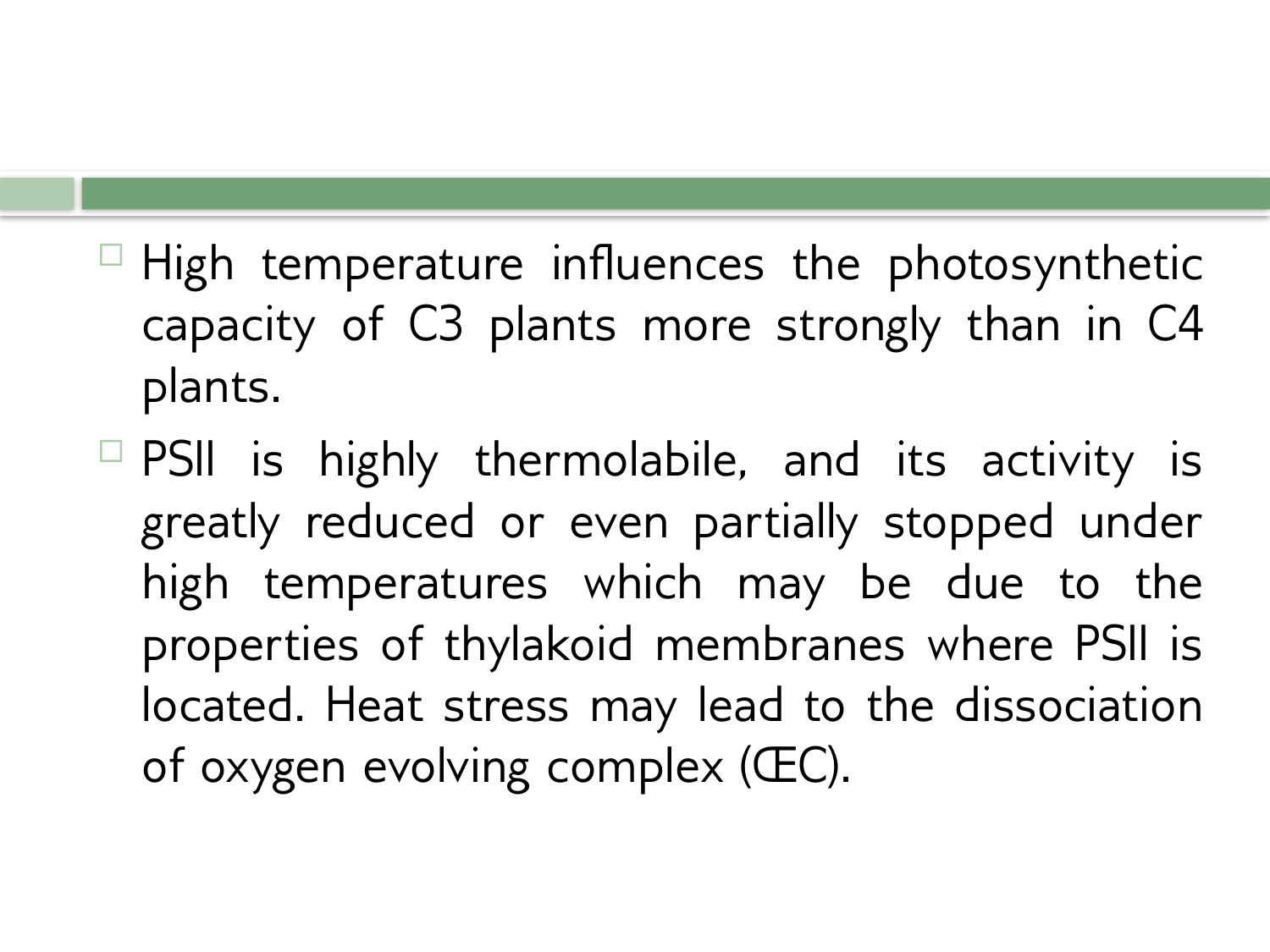

#
High temperature influences the photosynthetic capacity of C3 plants more strongly than in C4 plants.
PSII is highly thermolabile, and its activity is greatly reduced or even partially stopped under high temperatures which may be due to the properties of thylakoid membranes where PSII is located. Heat stress may lead to the dissociation of oxygen evolving complex (OEC).